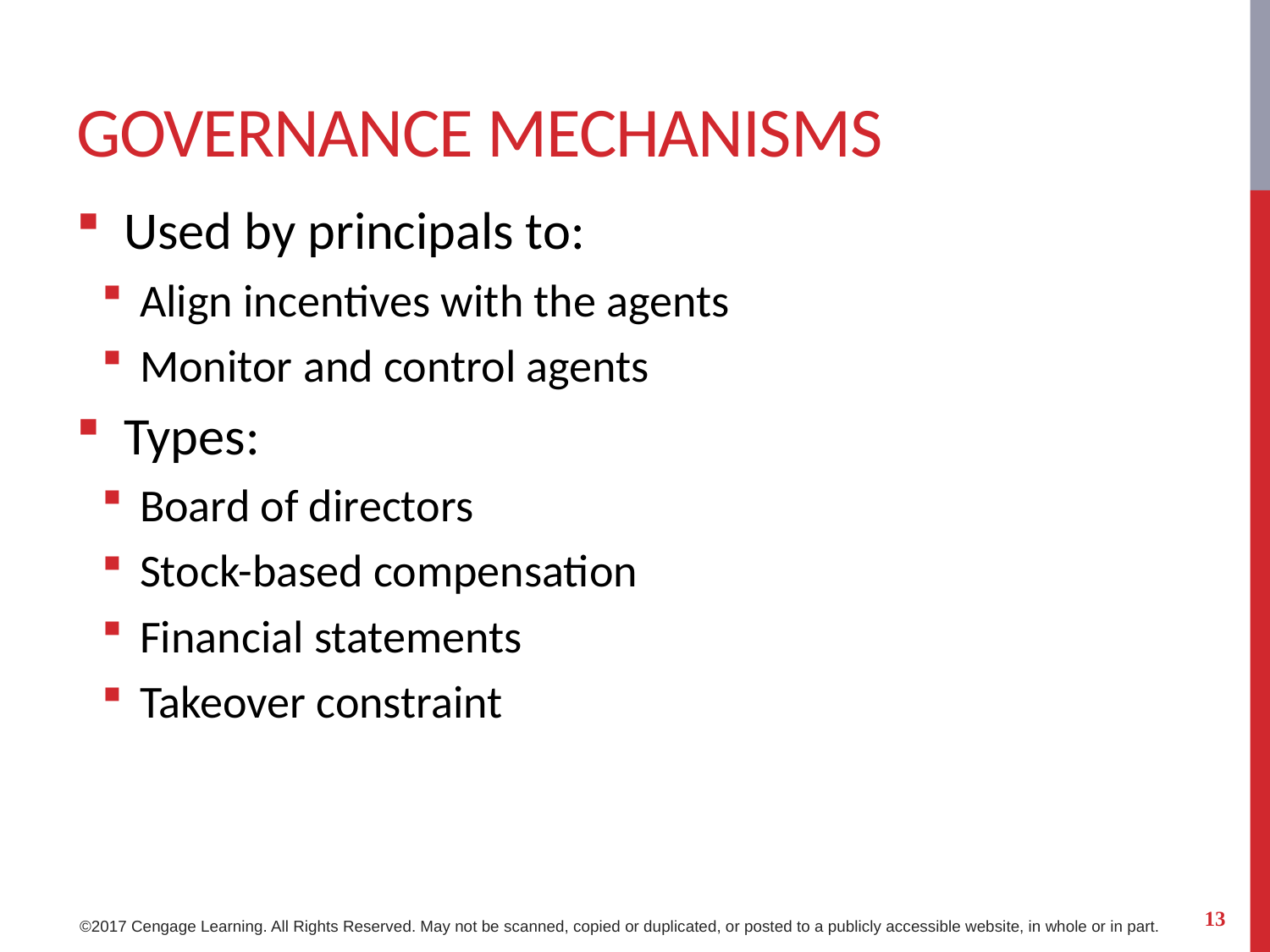

# Governance Mechanisms
Used by principals to:
Align incentives with the agents
Monitor and control agents
Types:
Board of directors
Stock-based compensation
Financial statements
Takeover constraint
13